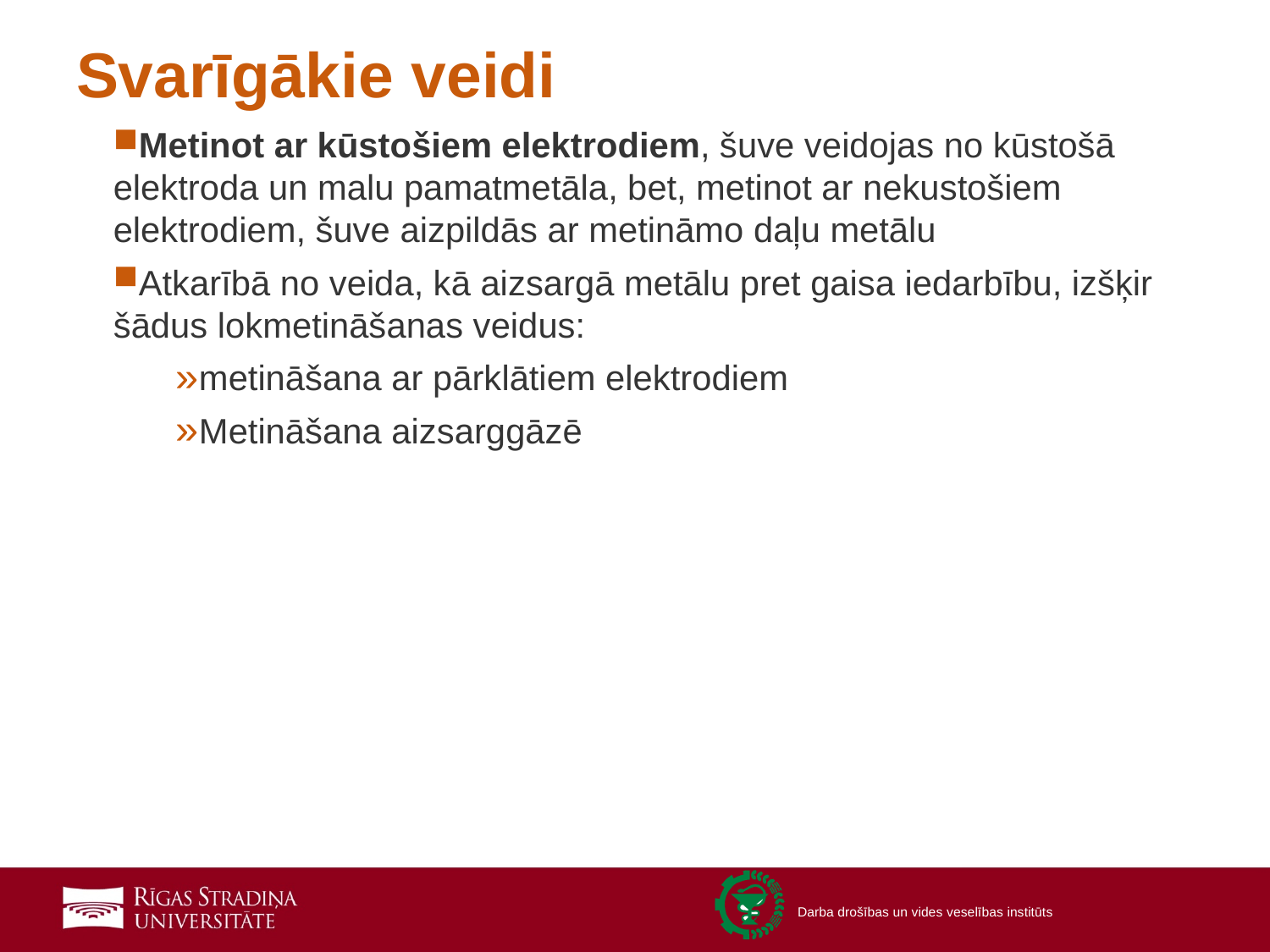

# Svarīgākie veidi
Metinot ar kūstošiem elektrodiem, šuve veidojas no kūstošā elektroda un malu pamatmetāla, bet, metinot ar nekustošiem elektrodiem, šuve aizpildās ar metināmo daļu metālu
Atkarībā no veida, kā aizsargā metālu pret gaisa iedarbību, izšķir šādus lokmetināšanas veidus:
metināšana ar pārklātiem elektrodiem
Metināšana aizsarggāzē